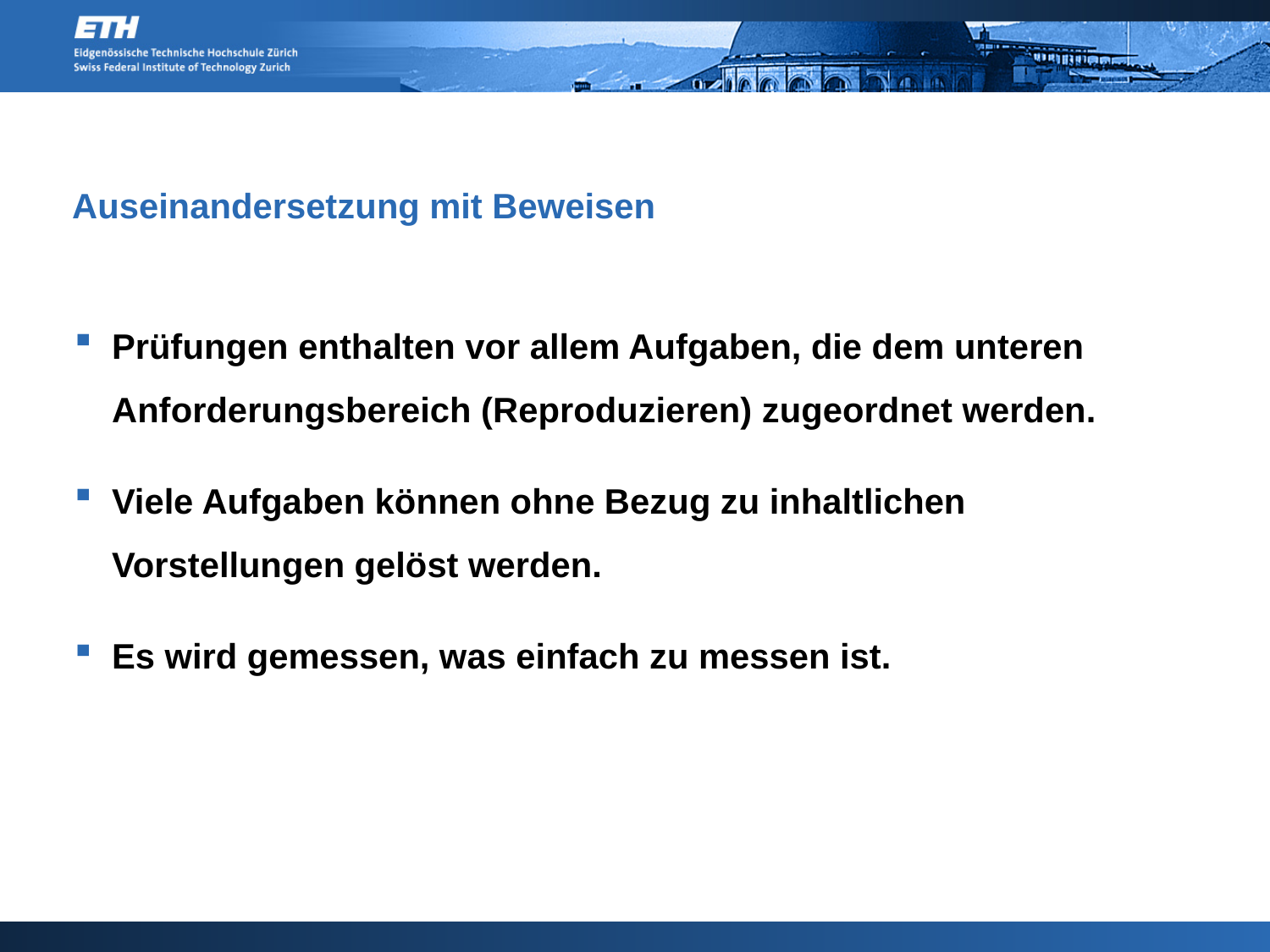

# Auseinandersetzung mit Beweisen

Prüfungen enthalten vor allem Aufgaben, die dem unteren Anforderungsbereich (Reproduzieren) zugeordnet werden.
Viele Aufgaben können ohne Bezug zu inhaltlichen Vorstellungen gelöst werden.
Es wird gemessen, was einfach zu messen ist.